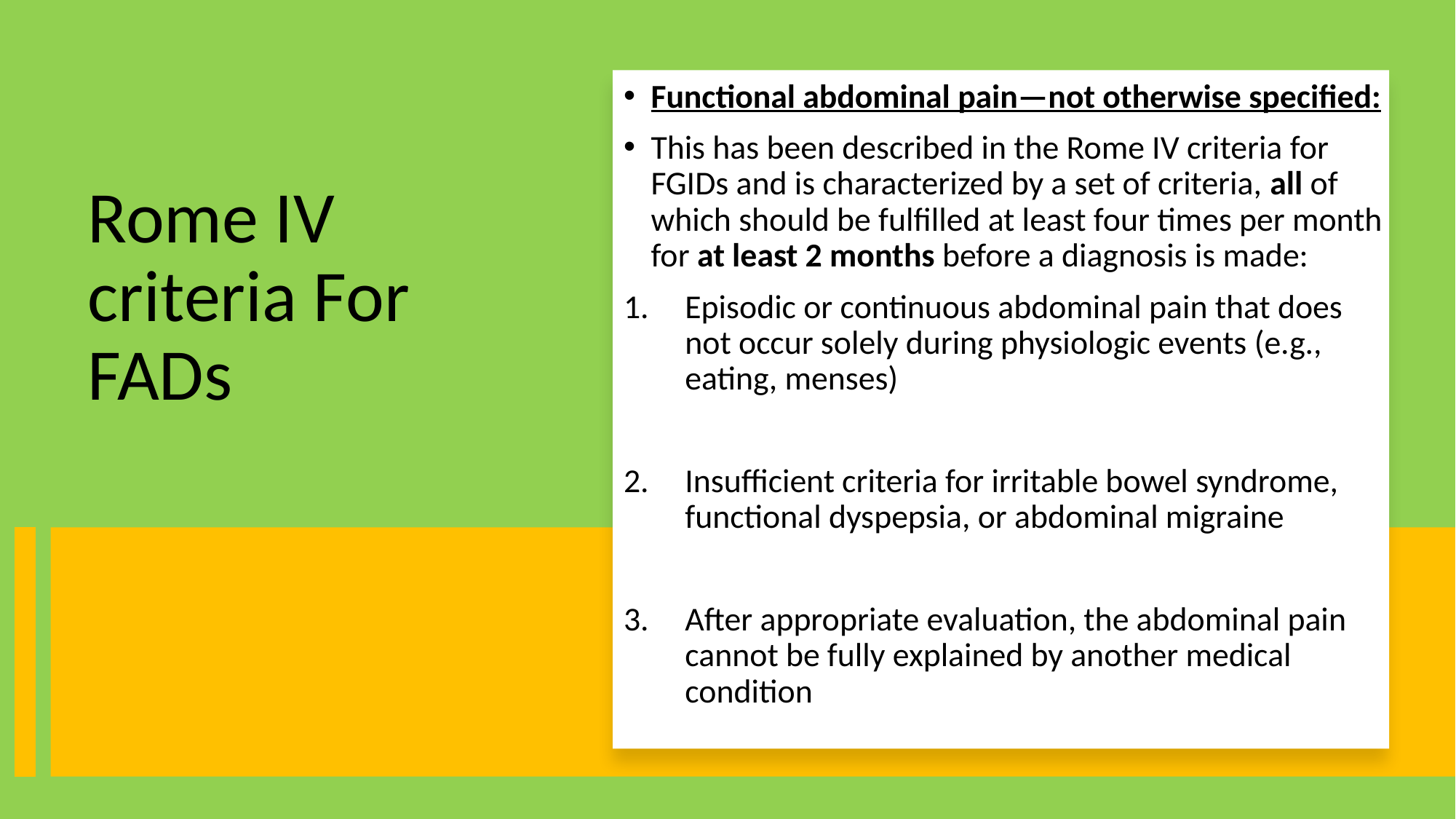

Functional abdominal pain—not otherwise specified:
This has been described in the Rome IV criteria for FGIDs and is characterized by a set of criteria, all of which should be fulfilled at least four times per month for at least 2 months before a diagnosis is made:
Episodic or continuous abdominal pain that does not occur solely during physiologic events (e.g., eating, menses)

Insufficient criteria for irritable bowel syndrome, functional dyspepsia, or abdominal migraine

After appropriate evaluation, the abdominal pain cannot be fully explained by another medical condition

# Rome IV criteria For FADs

19